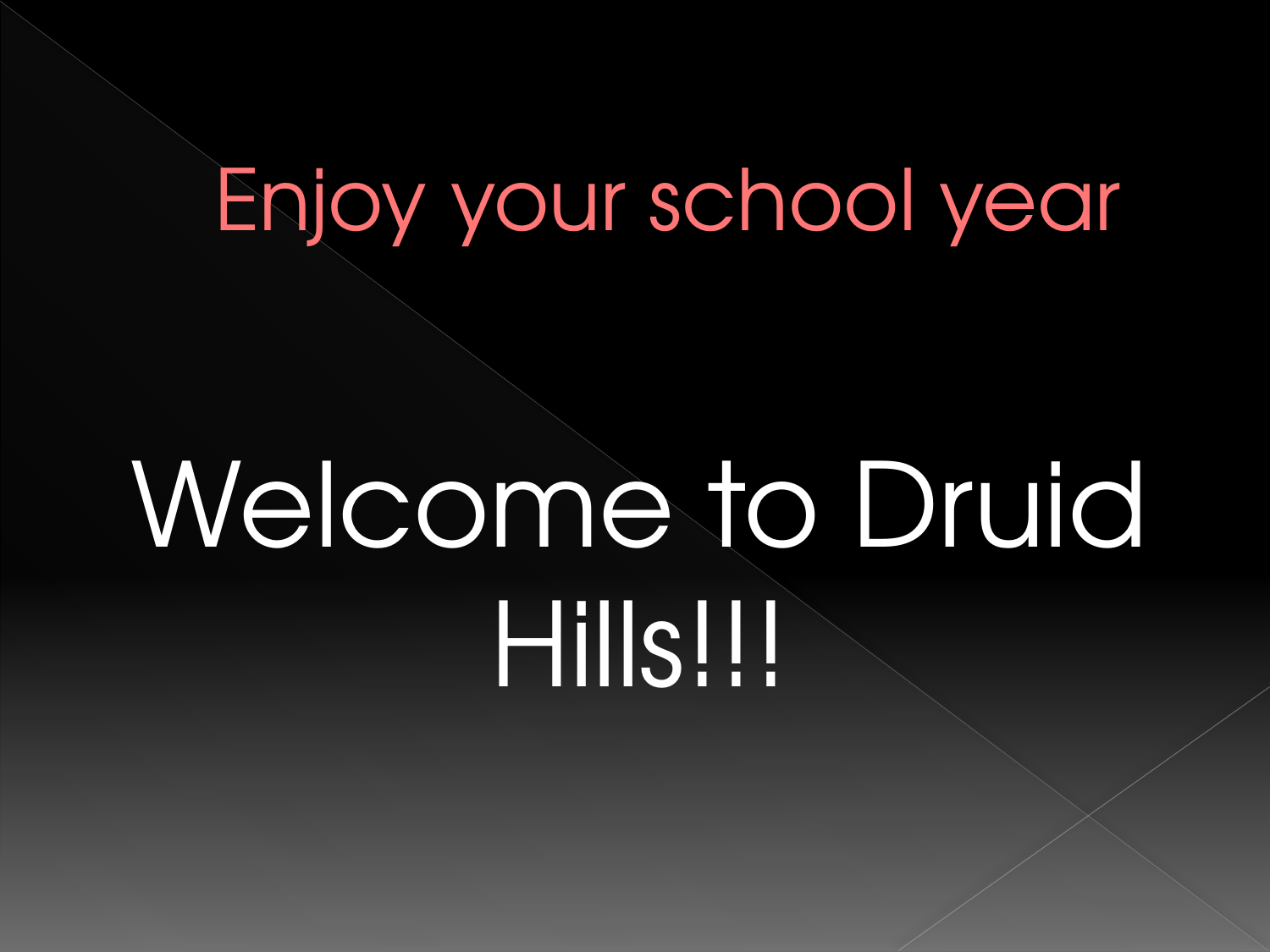

# Enjoy your school year

Welcome to Druid Hills!!!